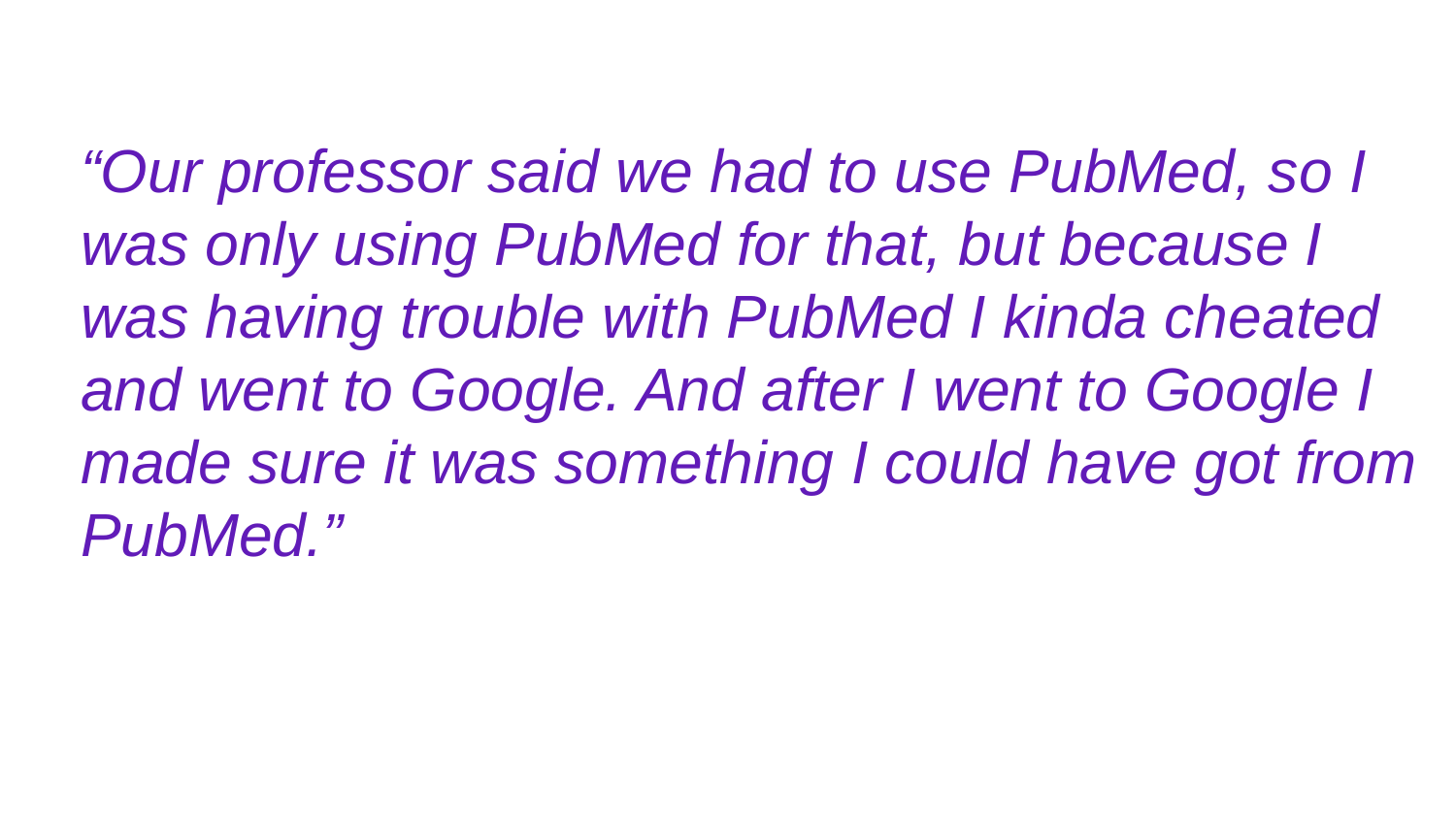

“Our professor said we had to use PubMed, so I was only using PubMed for that, but because I was having trouble with PubMed I kinda cheated and went to Google. And after I went to Google I made sure it was something I could have got from PubMed.”